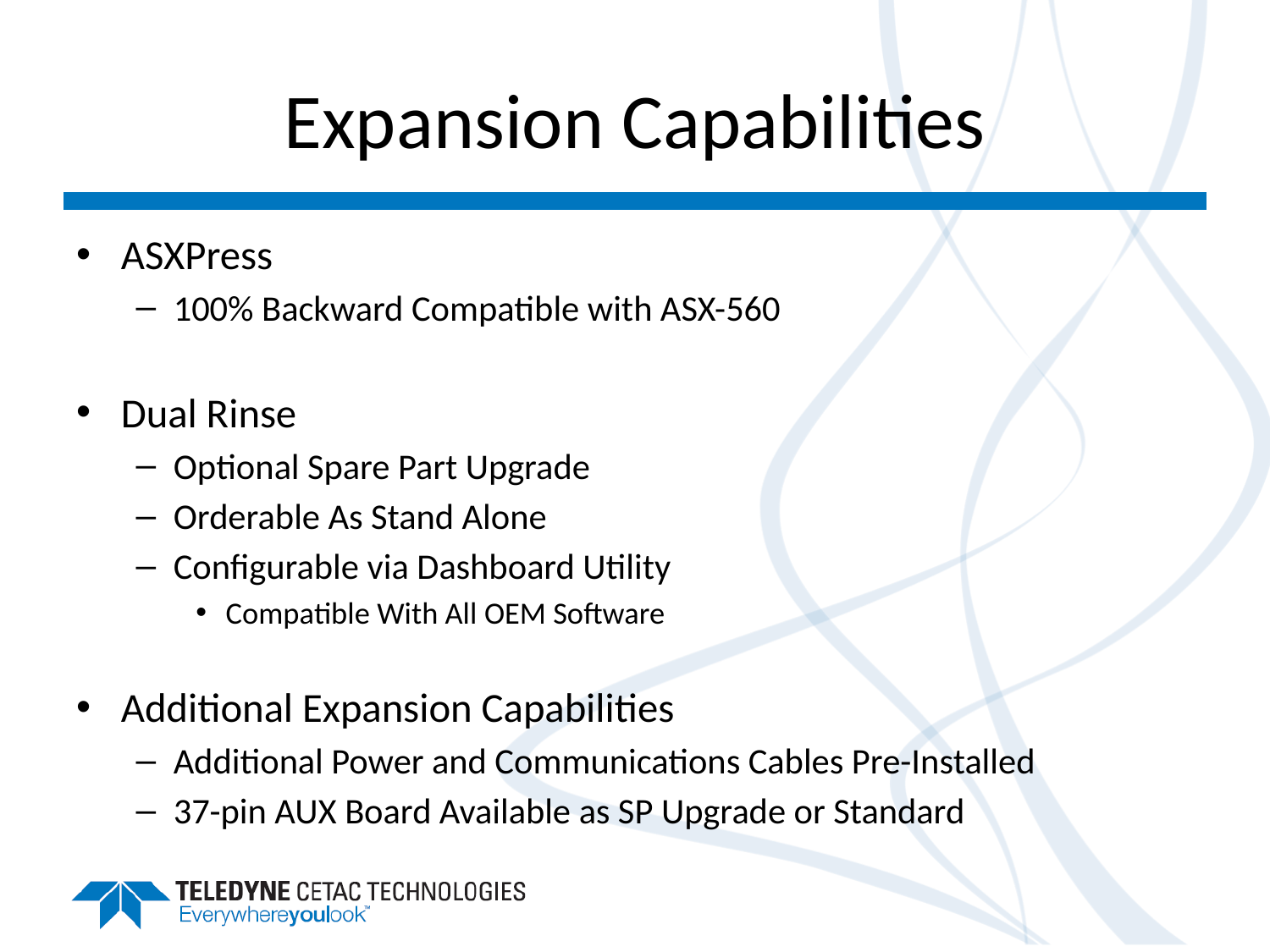

# Expansion Capabilities
ASXPress
100% Backward Compatible with ASX-560

Dual Rinse
Optional Spare Part Upgrade
Orderable As Stand Alone
Configurable via Dashboard Utility
Compatible With All OEM Software

Additional Expansion Capabilities
Additional Power and Communications Cables Pre-Installed
37-pin AUX Board Available as SP Upgrade or Standard